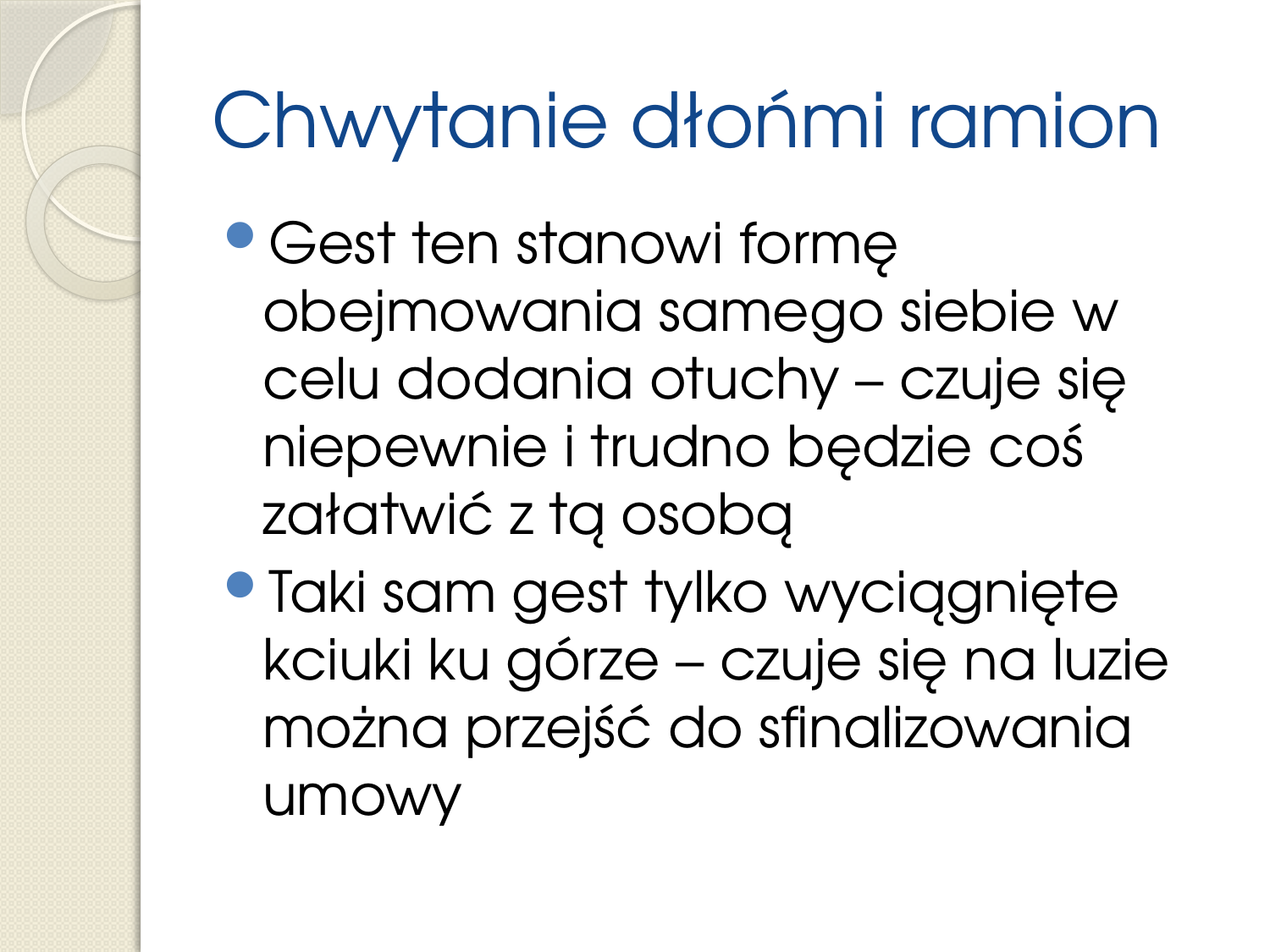

# Chwytanie dłońmi ramion
Gest ten stanowi formę obejmowania samego siebie w celu dodania otuchy – czuje się niepewnie i trudno będzie coś załatwić z tą osobą
Taki sam gest tylko wyciągnięte kciuki ku górze – czuje się na luzie można przejść do sfinalizowania umowy